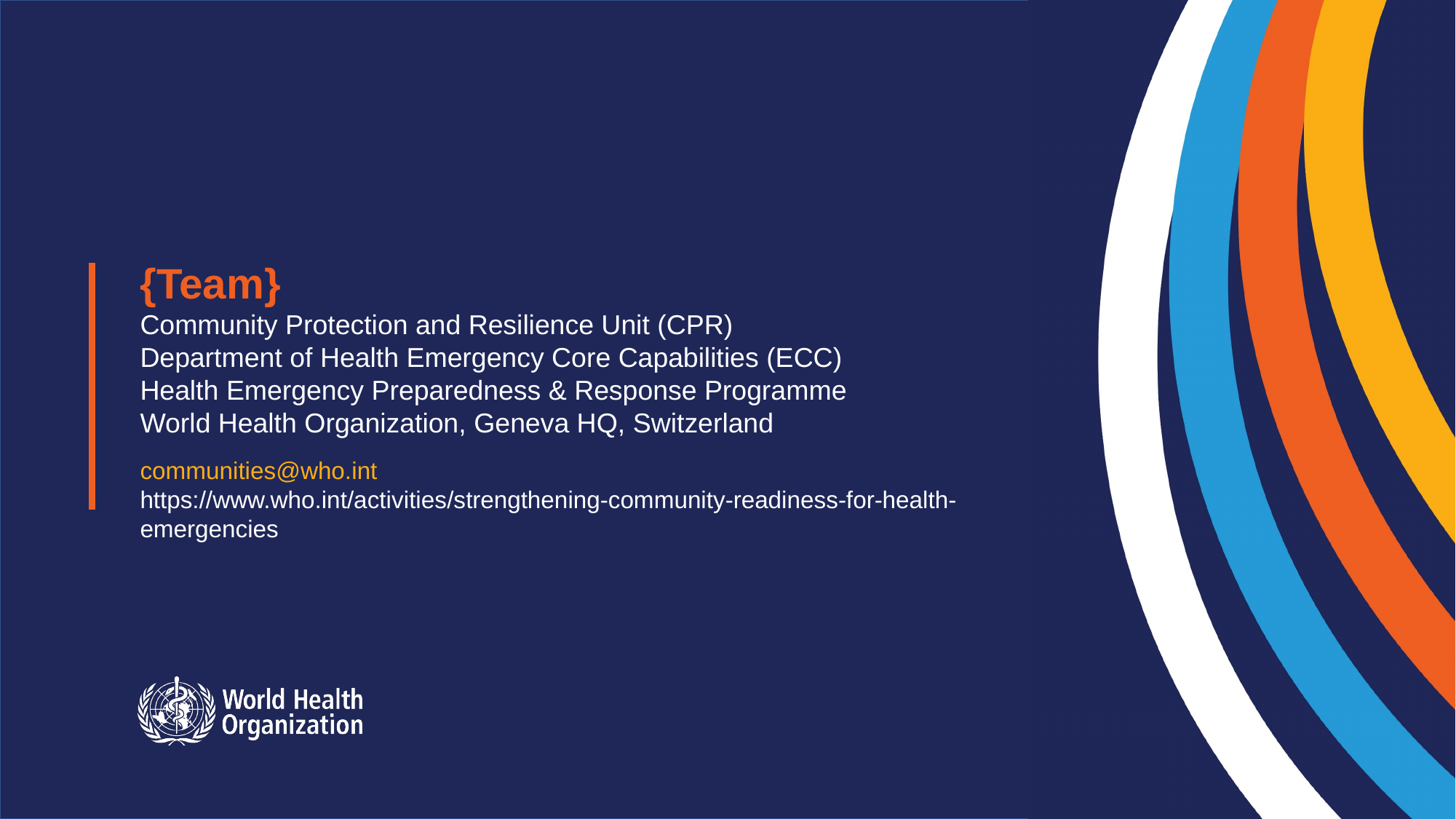

{Team}
Community Protection and Resilience Unit (CPR)
Department of Health Emergency Core Capabilities (ECC)
Health Emergency Preparedness & Response Programme
World Health Organization, Geneva HQ, Switzerland

communities@who.int
https://www.who.int/activities/strengthening-community-readiness-for-health-emergencies